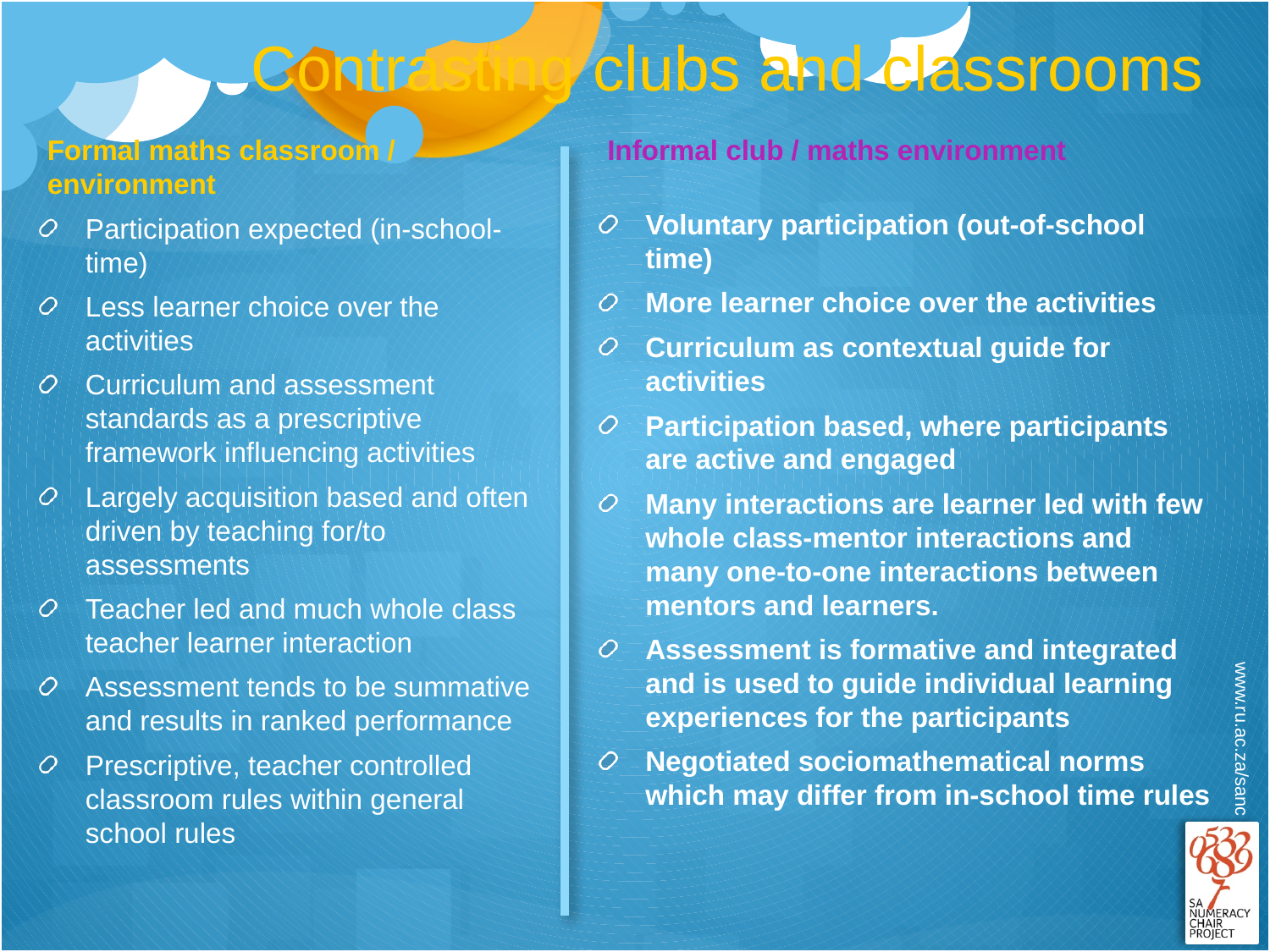

# Contrasting clubs and classrooms
Formal maths classroom / environment
Participation expected (in-school-time)
Less learner choice over the activities
Curriculum and assessment standards as a prescriptive framework influencing activities
Largely acquisition based and often driven by teaching for/to assessments
Teacher led and much whole class teacher learner interaction
Assessment tends to be summative and results in ranked performance
Prescriptive, teacher controlled classroom rules within general school rules
Informal club / maths environment
Voluntary participation (out-of-school time)
More learner choice over the activities
Curriculum as contextual guide for activities
Participation based, where participants are active and engaged
Many interactions are learner led with few whole class-mentor interactions and many one-to-one interactions between mentors and learners.
Assessment is formative and integrated and is used to guide individual learning experiences for the participants
Negotiated sociomathematical norms which may differ from in-school time rules